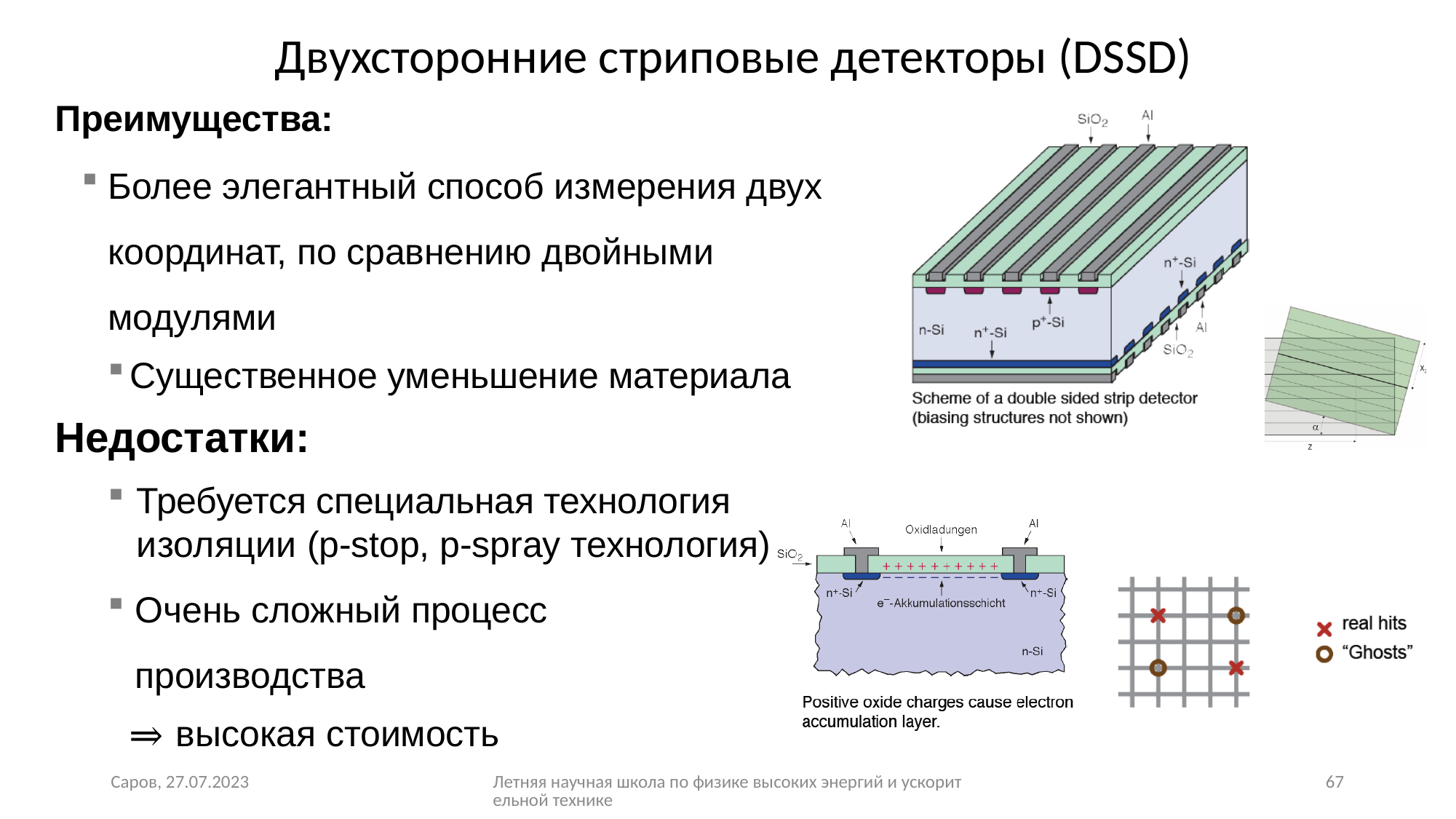

# Двухсторонние стриповые детекторы (DSSD)

Преимущества:
Более элегантный способ измерения двух координат, по сравнению двойными модулями
Существенное уменьшение материала
Недостатки:
Требуется специальная технология изоляции (p-stop, p-spray технология)
Очень сложный процесс производства
⇒ высокая стоимость

«духи» при высоких загрузках

Саров, 27.07.2023
Летняя научная школа по физике высоких энергий и ускорительной технике
67